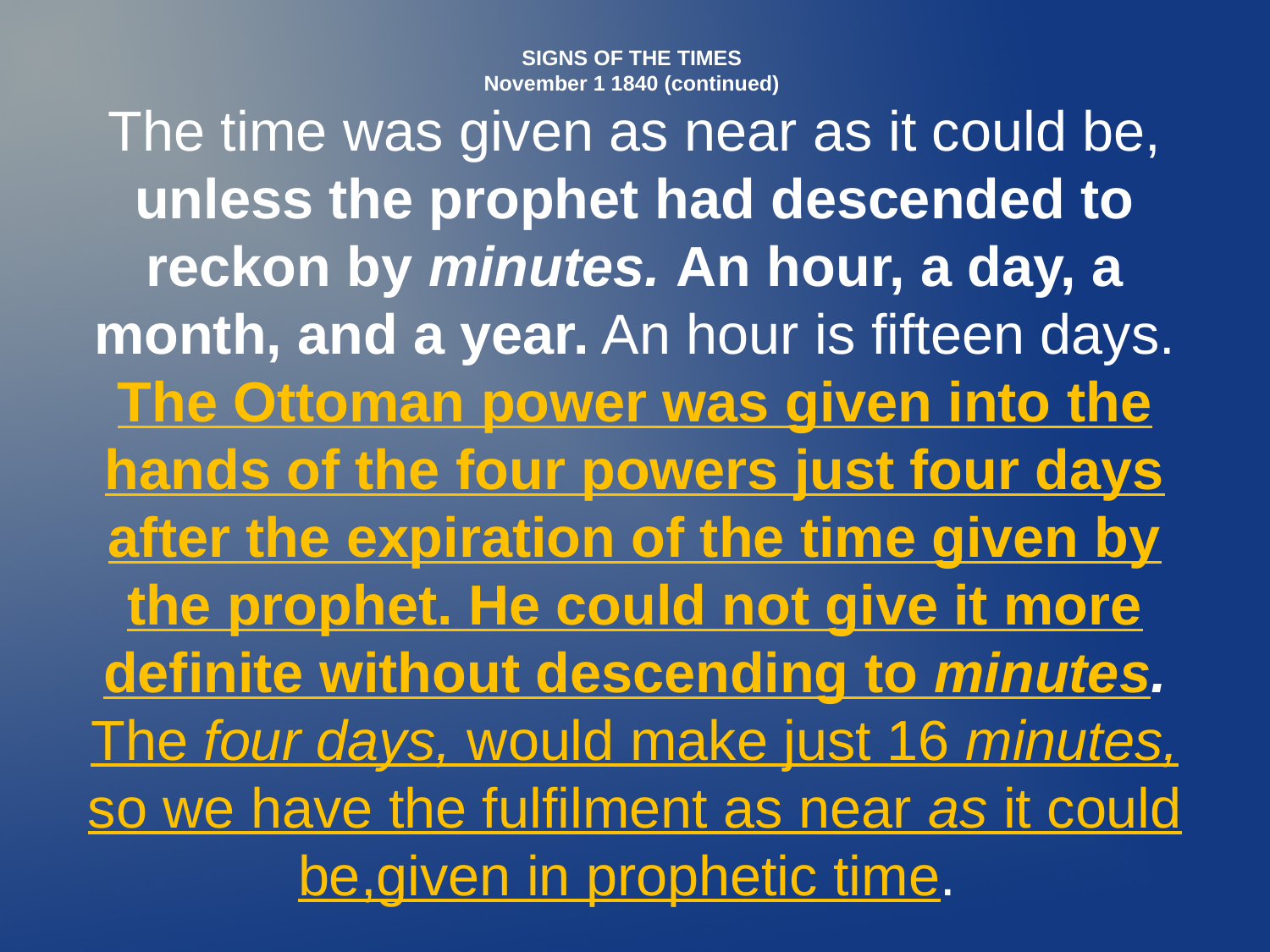

SIGNS OF THE TIMES
November 1 1840 (continued)
The time was given as near as it could be, unless the prophet had descended to reckon by minutes. An hour, a day, a month, and a year. An hour is fifteen days. The Ottoman power was given into the hands of the four powers just four days after the expiration of the time given by the prophet. He could not give it more definite without descending to minutes. The four days, would make just 16 minutes, so we have the fulfilment as near as it could be,given in prophetic time.